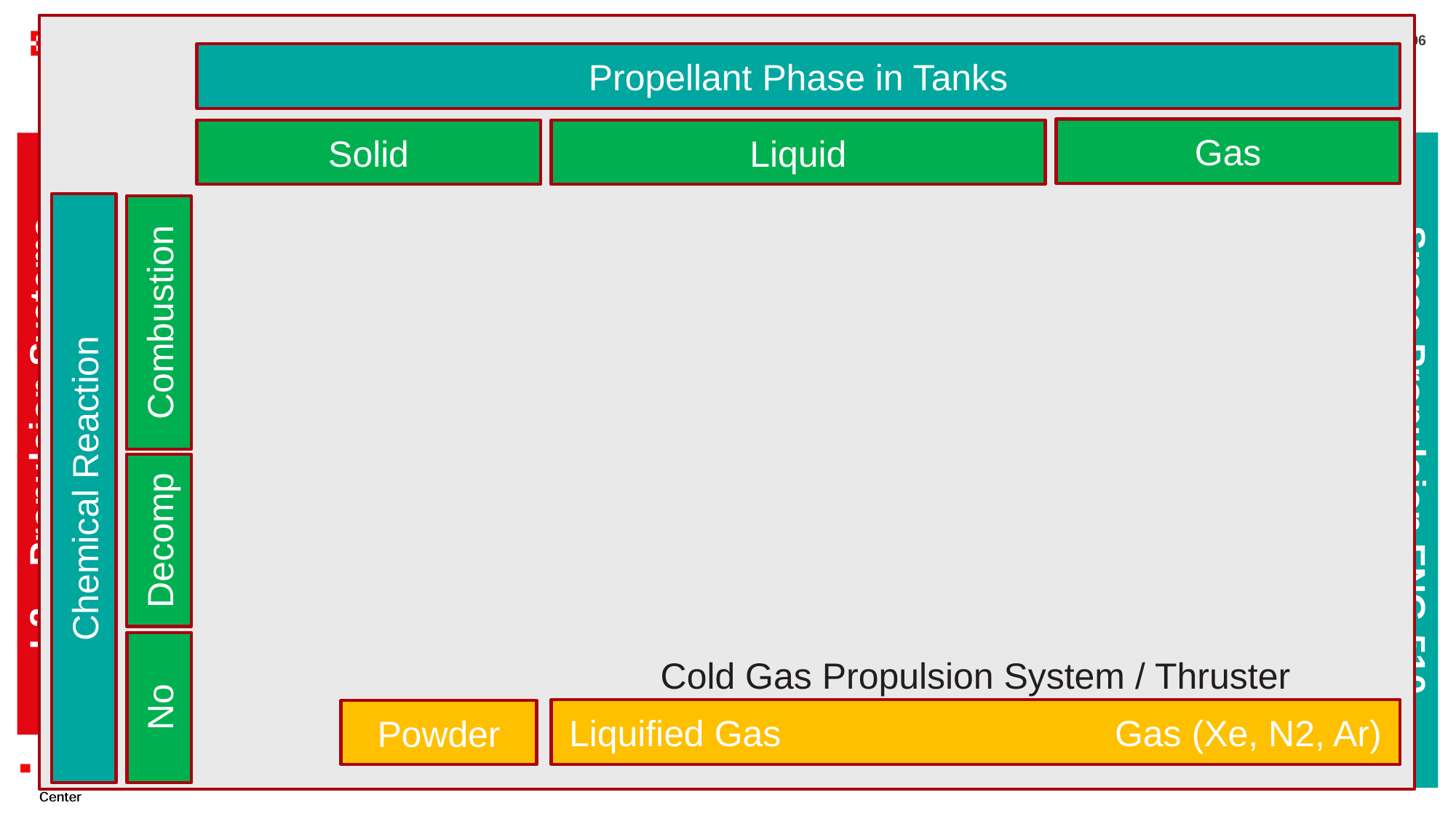

# Which Thermal Propulsion Systems exist?
106
Propellant Phase in Tanks
Gas
Solid
Liquid
Objective: To develop the basics of thermal propulsion – Group 1
1
B
Combustion
L2 – Propulsion Systems
Space Propulsion ENG-510
Chemical Reaction
Decomp
Cold Gas Propulsion System / Thruster
No
Liquified Gas				Gas (Xe, N2, Ar)
Powder